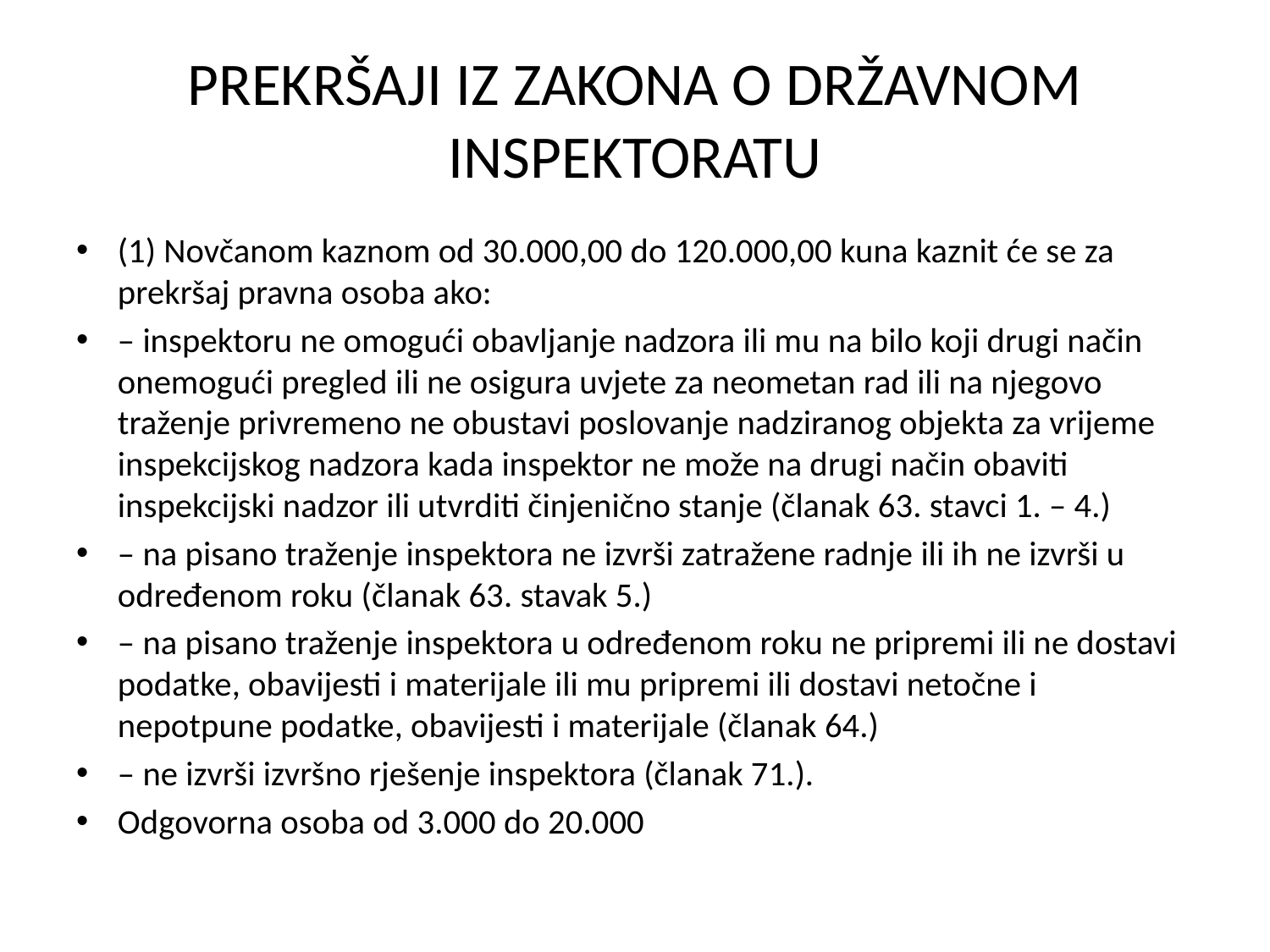

# PREKRŠAJI IZ ZAKONA O DRŽAVNOM INSPEKTORATU
(1) Novčanom kaznom od 30.000,00 do 120.000,00 kuna kaznit će se za prekršaj pravna osoba ako:
– inspektoru ne omogući obavljanje nadzora ili mu na bilo koji drugi način onemogući pregled ili ne osigura uvjete za neometan rad ili na njegovo traženje privremeno ne obustavi poslovanje nadziranog objekta za vrijeme inspekcijskog nadzora kada inspektor ne može na drugi način obaviti inspekcijski nadzor ili utvrditi činjenično stanje (članak 63. stavci 1. – 4.)
– na pisano traženje inspektora ne izvrši zatražene radnje ili ih ne izvrši u određenom roku (članak 63. stavak 5.)
– na pisano traženje inspektora u određenom roku ne pripremi ili ne dostavi podatke, obavijesti i materijale ili mu pripremi ili dostavi netočne i nepotpune podatke, obavijesti i materijale (članak 64.)
– ne izvrši izvršno rješenje inspektora (članak 71.).
Odgovorna osoba od 3.000 do 20.000